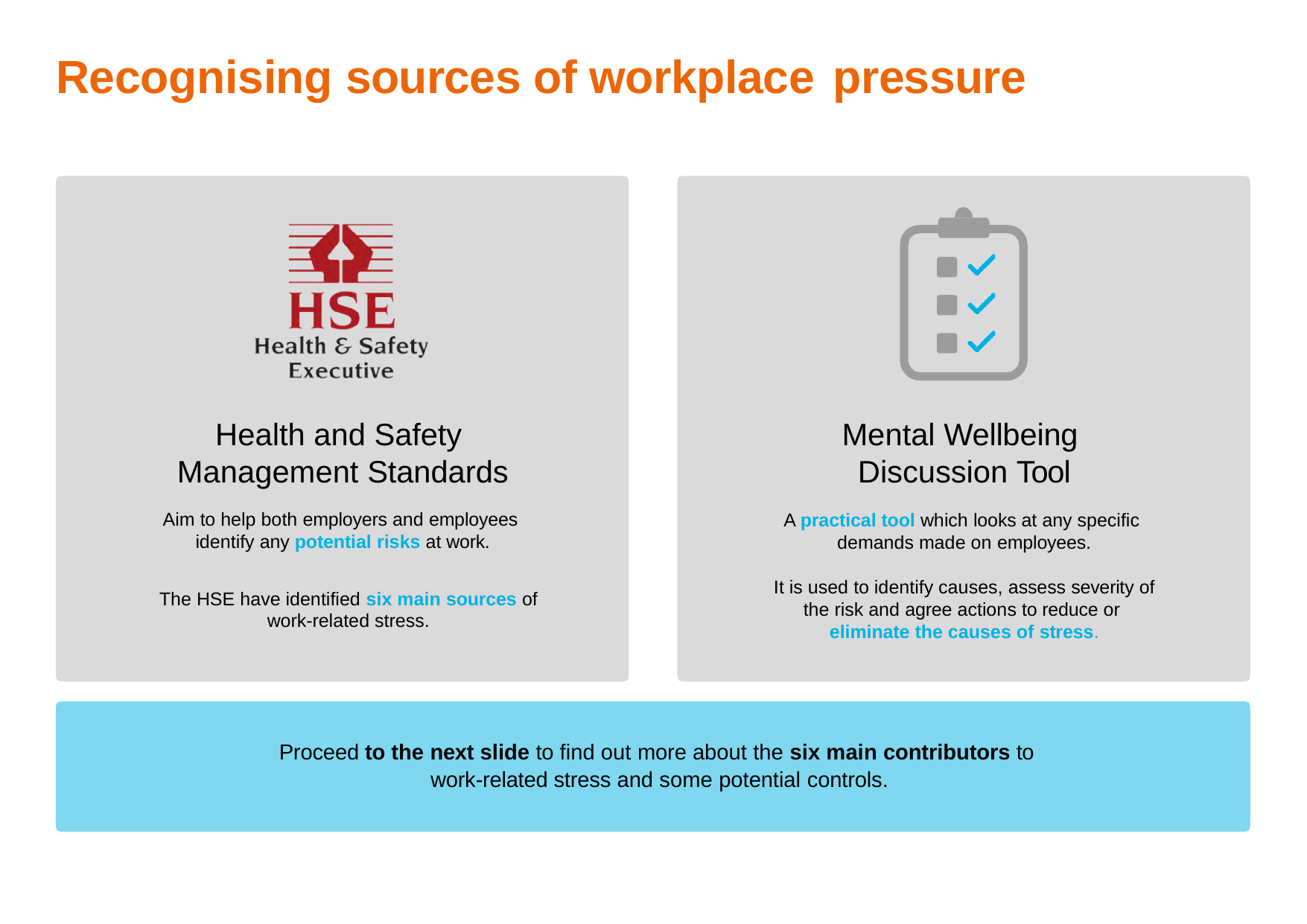

# Recognising sources of workplace pressure

Health and Safety  Management Standards
Aim to help both employers and employees  identify any potential risks at work.
Mental Wellbeing  Discussion Tool
A practical tool which looks at any specific  demands made on employees.
It is used to identify causes, assess severity of the risk and agree actions to reduce or  eliminate the causes of stress.
The HSE have identified six main sources of work-related stress.

Proceed to the next slide to find out more about the six main contributors to
work-related stress and some potential controls.